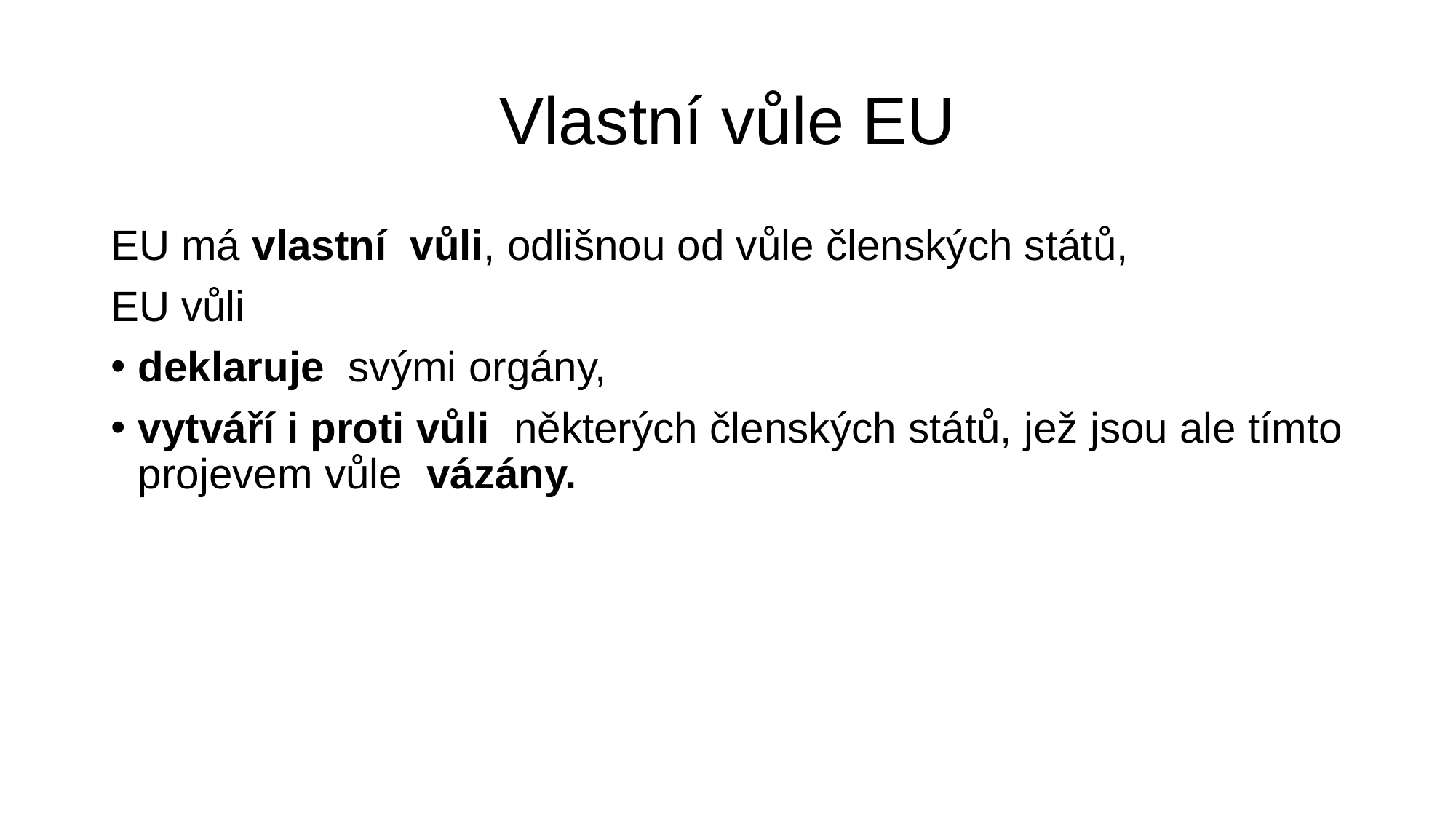

# Vlastní vůle EU
EU má vlastní  vůli, odlišnou od vůle členských států,
EU vůli
deklaruje  svými orgány,
vytváří i proti vůli  některých členských států, jež jsou ale tímto projevem vůle  vázány.